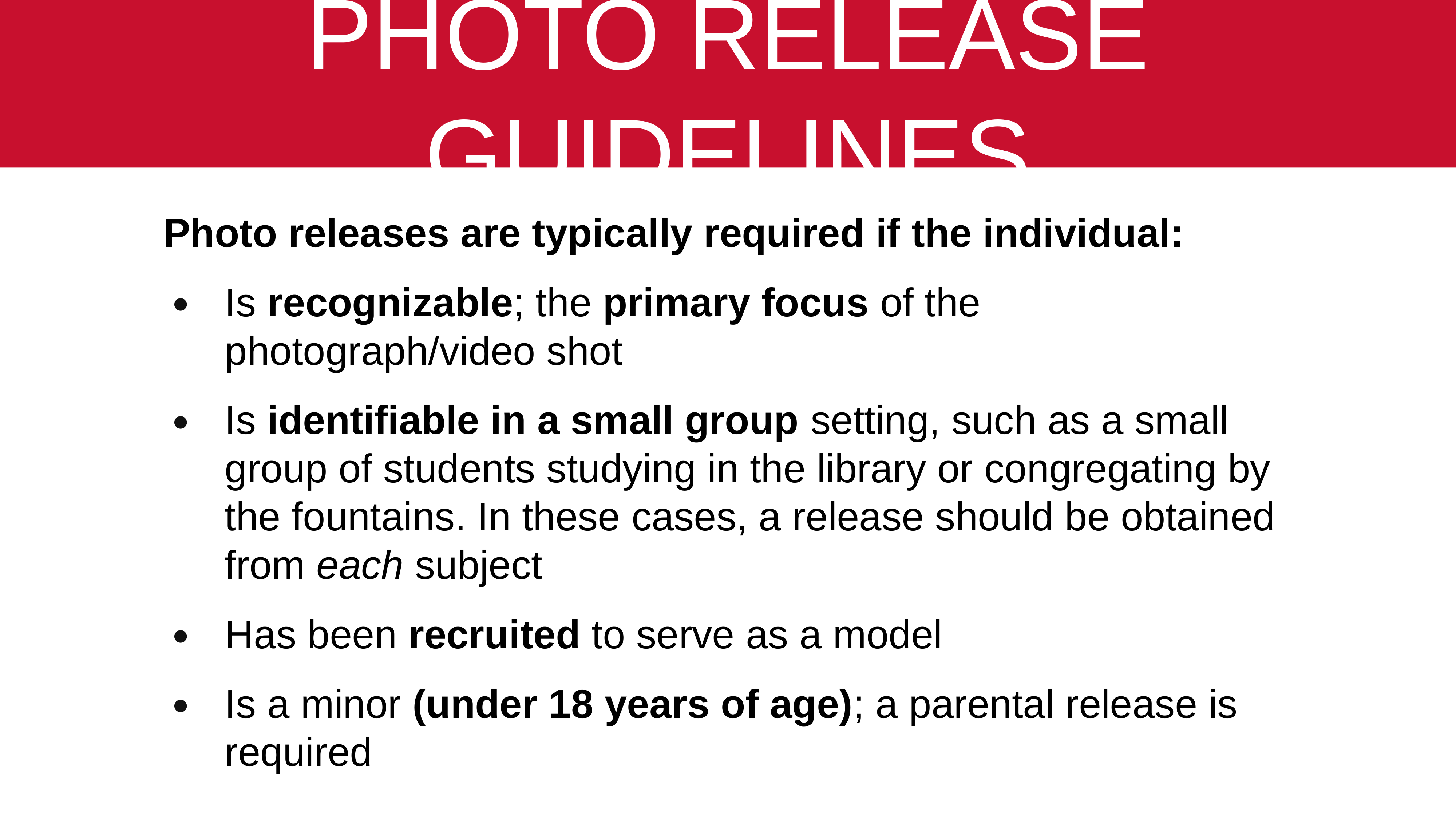

# Photo Release Guidelines
Photo releases are typically required if the individual:
Is recognizable; the primary focus of the photograph/video shot
Is identifiable in a small group setting, such as a small group of students studying in the library or congregating by the fountains. In these cases, a release should be obtained from each subject
Has been recruited to serve as a model
Is a minor (under 18 years of age); a parental release is required